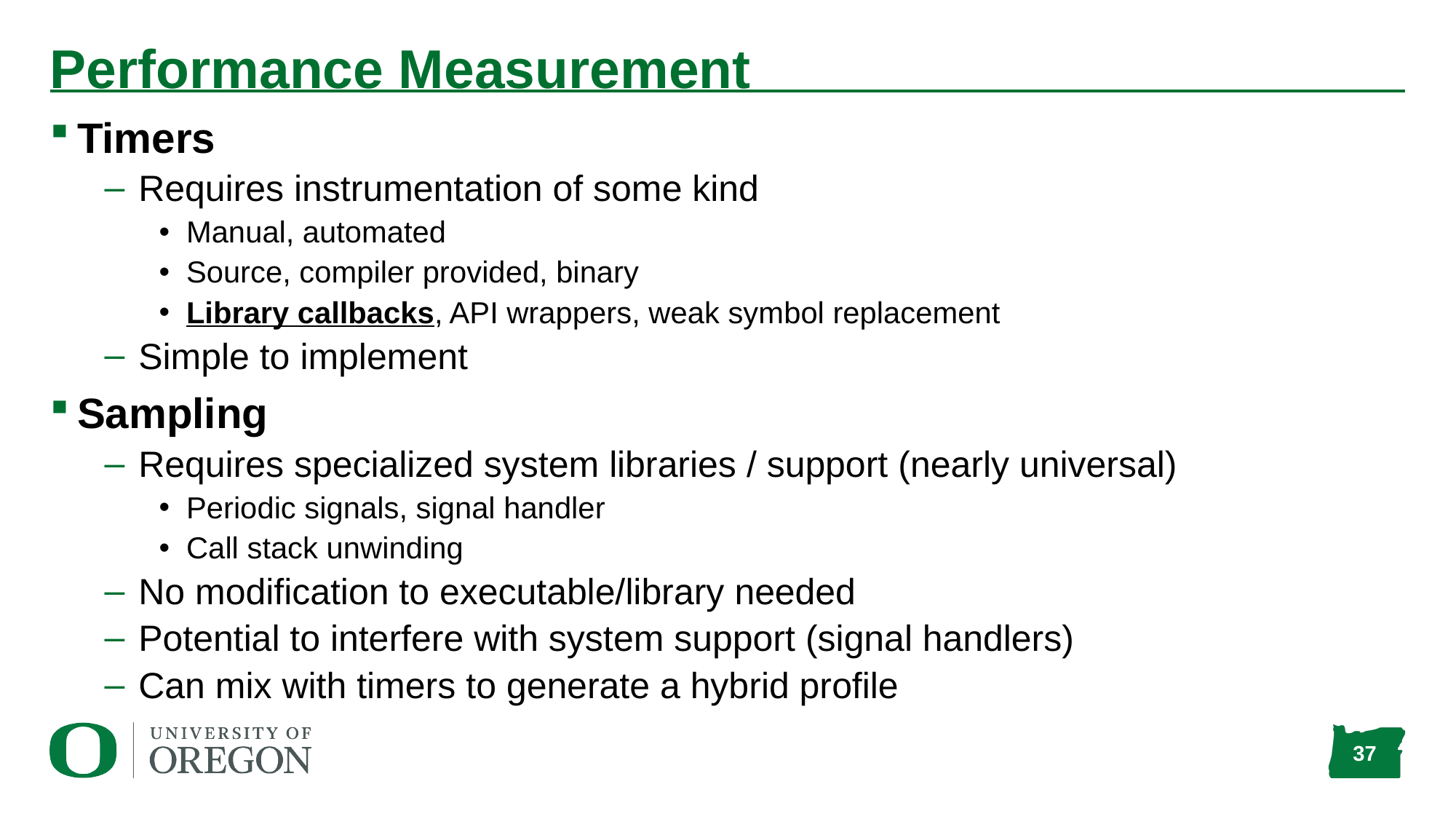

# Performance Measurement
Timers
Requires instrumentation of some kind
Manual, automated
Source, compiler provided, binary
Library callbacks, API wrappers, weak symbol replacement
Simple to implement
Sampling
Requires specialized system libraries / support (nearly universal)
Periodic signals, signal handler
Call stack unwinding
No modification to executable/library needed
Potential to interfere with system support (signal handlers)
Can mix with timers to generate a hybrid profile